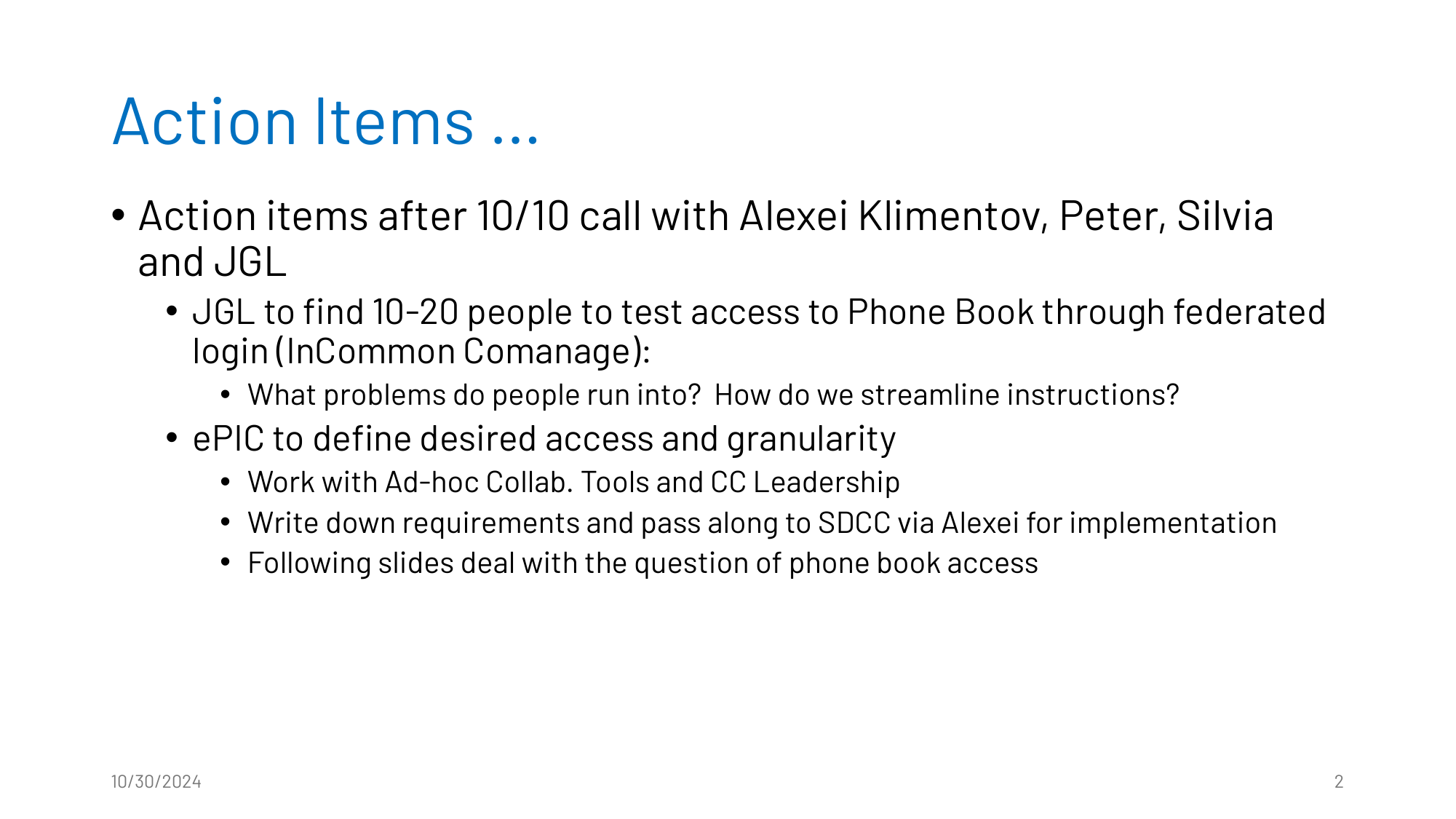

# Action Items …
Action items after 10/10 call with Alexei Klimentov, Peter, Silvia and JGL
JGL to find 10-20 people to test access to Phone Book through federated login (InCommon Comanage):
What problems do people run into?  How do we streamline instructions?
ePIC to define desired access and granularity
Work with Ad-hoc Collab. Tools and CC Leadership
Write down requirements and pass along to SDCC via Alexei for implementation
Following slides deal with the question of phone book access

10/30/2024
2